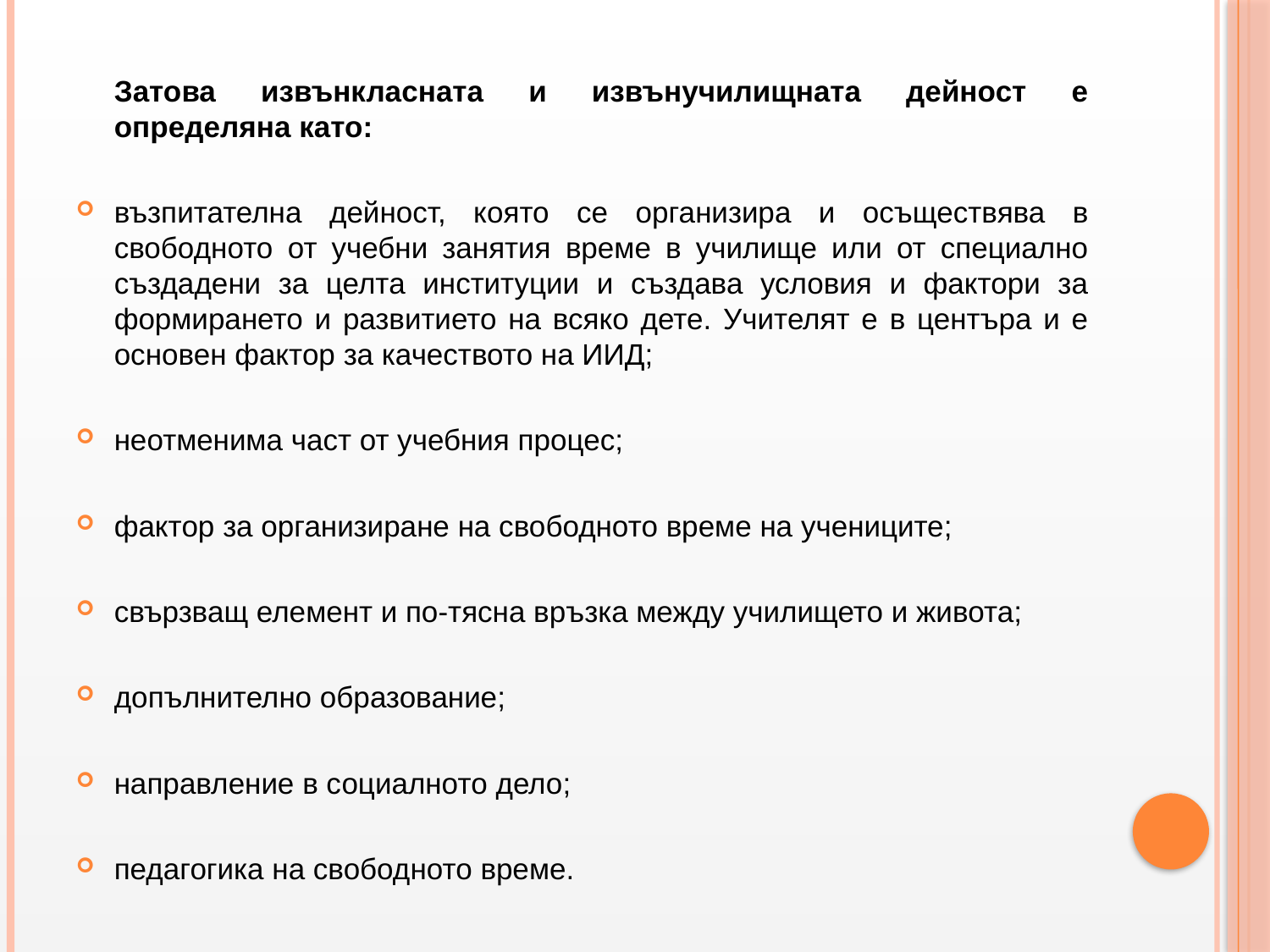

Затова извънкласната и извънучилищната дейност е определяна като:

възпитателна дейност, която се организира и осъществява в свободното от учебни занятия време в училище или от специално създадени за целта институции и създава условия и фактори за формирането и развитието на всяко дете. Учителят е в центъра и е основен фактор за качеството на ИИД;

неотменима част от учебния процес;

фактор за организиране на свободното време на учениците;

свързващ елемент и по-тясна връзка между училището и живота;

допълнително образование;

направление в социалното дело;

педагогика на свободното време.